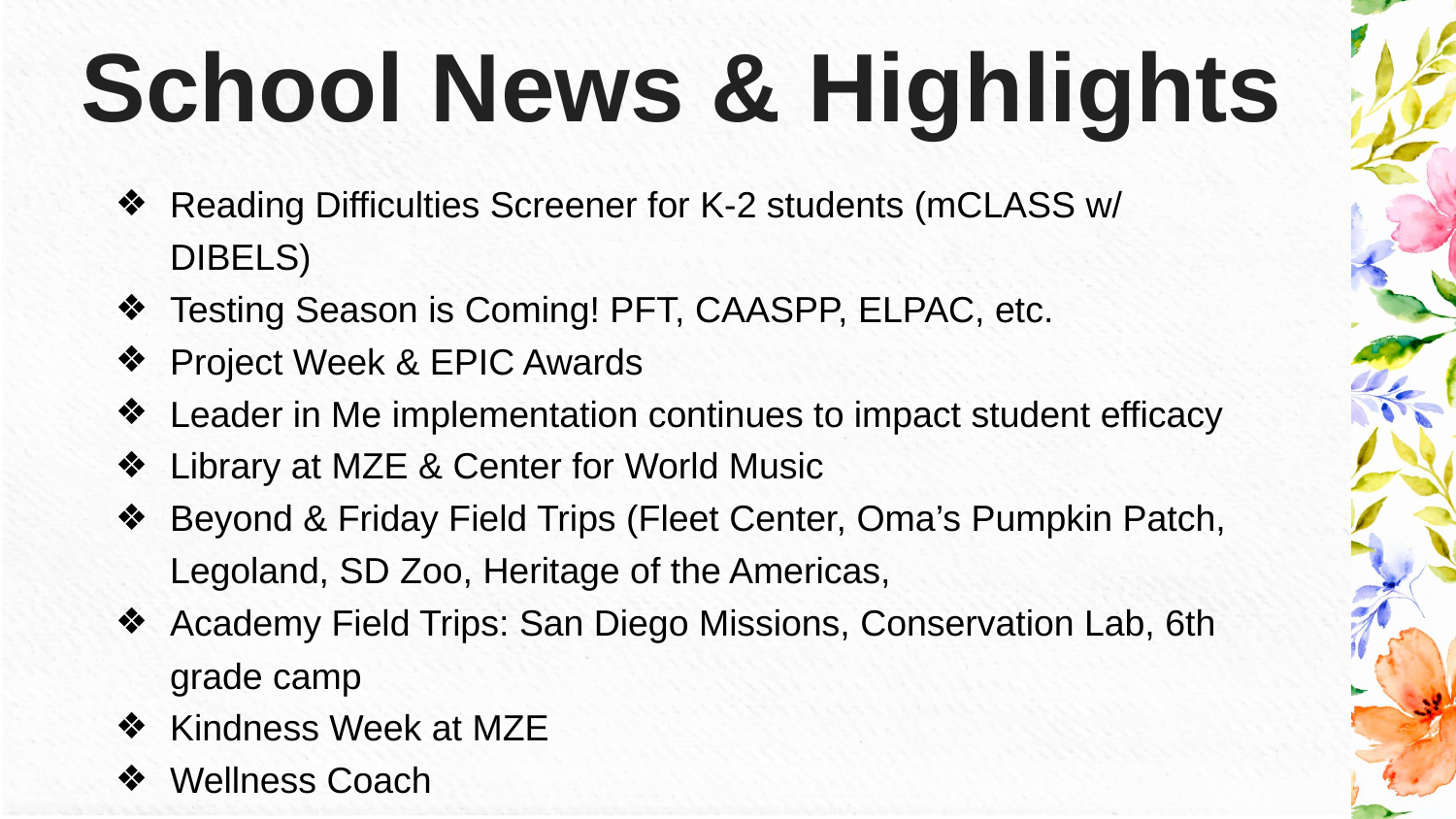

School News & Highlights
Reading Difficulties Screener for K-2 students (mCLASS w/ DIBELS)
Testing Season is Coming! PFT, CAASPP, ELPAC, etc.
Project Week & EPIC Awards
Leader in Me implementation continues to impact student efficacy
Library at MZE & Center for World Music
Beyond & Friday Field Trips (Fleet Center, Oma’s Pumpkin Patch, Legoland, SD Zoo, Heritage of the Americas,
Academy Field Trips: San Diego Missions, Conservation Lab, 6th grade camp
Kindness Week at MZE
Wellness Coach